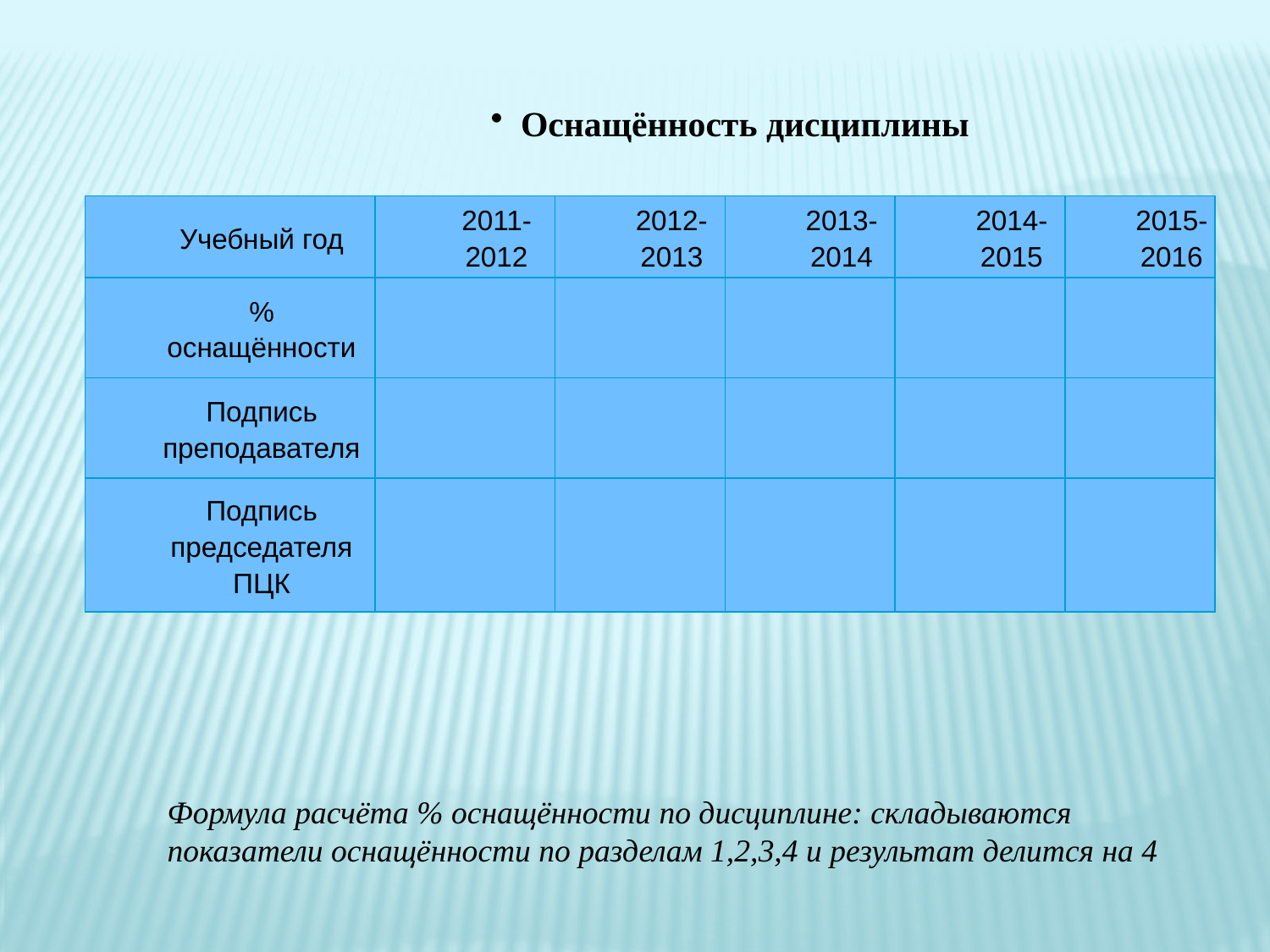

Оснащённость дисциплины
| Учебный год | 2011-2012 | 2012-2013 | 2013-2014 | 2014-2015 | 2015-2016 |
| --- | --- | --- | --- | --- | --- |
| % оснащённости |  |  |  |  |  |
| Подпись преподавателя |  |  |  |  |  |
| Подпись председателя ПЦК |  |  |  |  |  |
Формула расчёта % оснащённости по дисциплине: складываются показатели оснащённости по разделам 1,2,3,4 и результат делится на 4